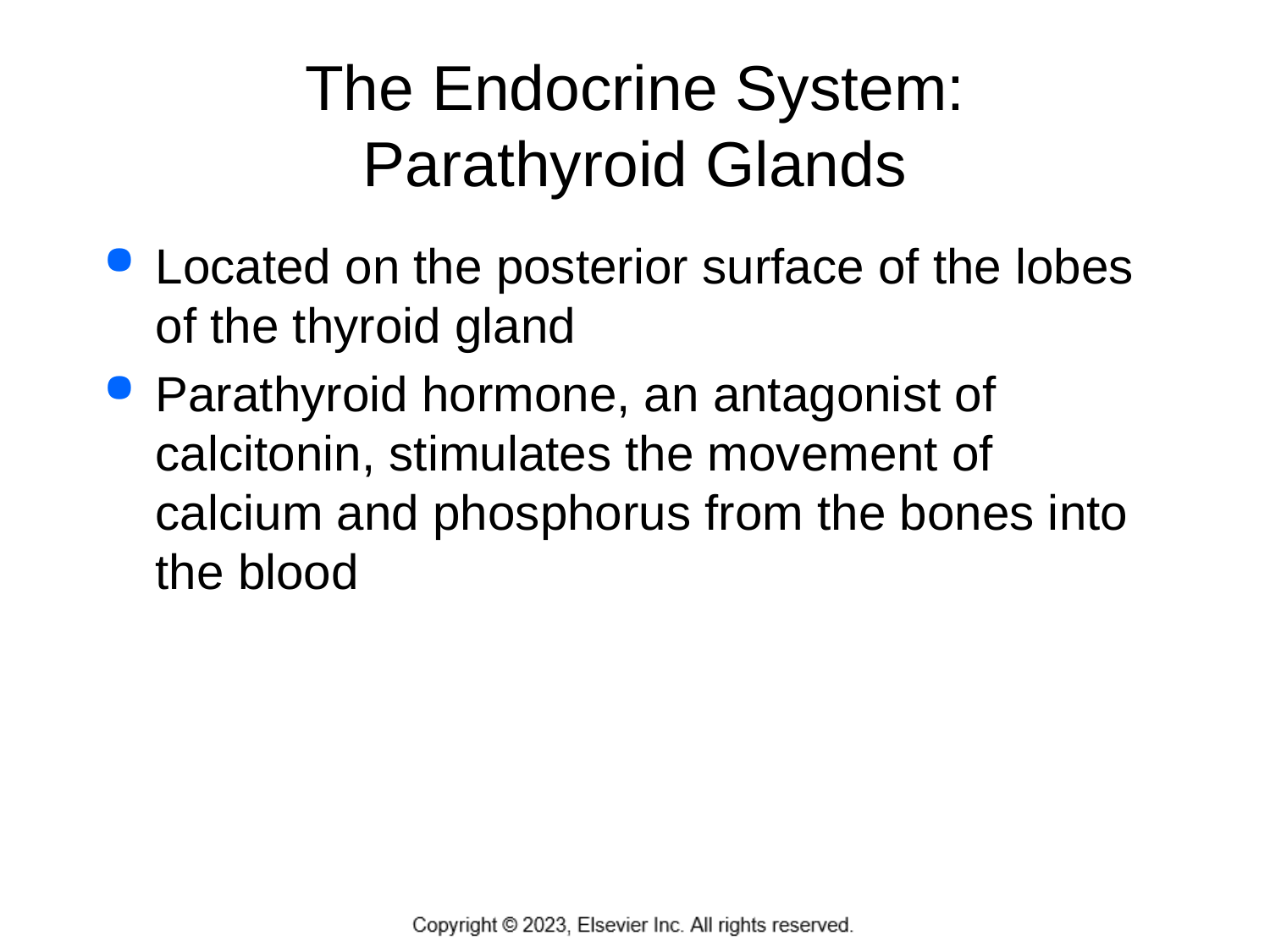

# The Endocrine System: Parathyroid Glands
Located on the posterior surface of the lobes of the thyroid gland
Parathyroid hormone, an antagonist of calcitonin, stimulates the movement of calcium and phosphorus from the bones into the blood